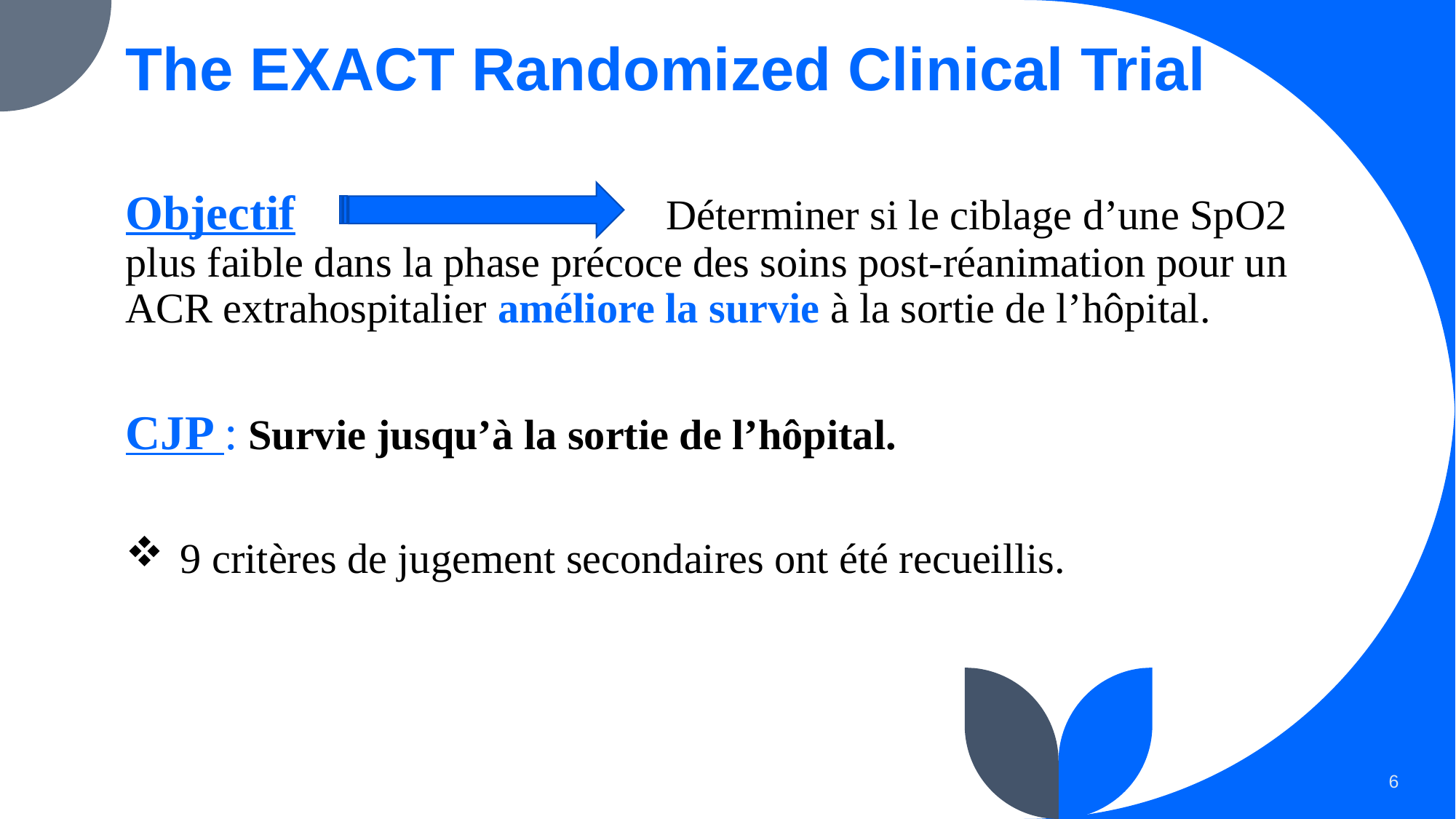

# The EXACT Randomized Clinical Trial
Objectif                                   Déterminer si le ciblage d’une SpO2 plus faible dans la phase précoce des soins post-réanimation pour un ACR extrahospitalier améliore la survie à la sortie de l’hôpital.

CJP : Survie jusqu’à la sortie de l’hôpital.

9 critères de jugement secondaires ont été recueillis.

6